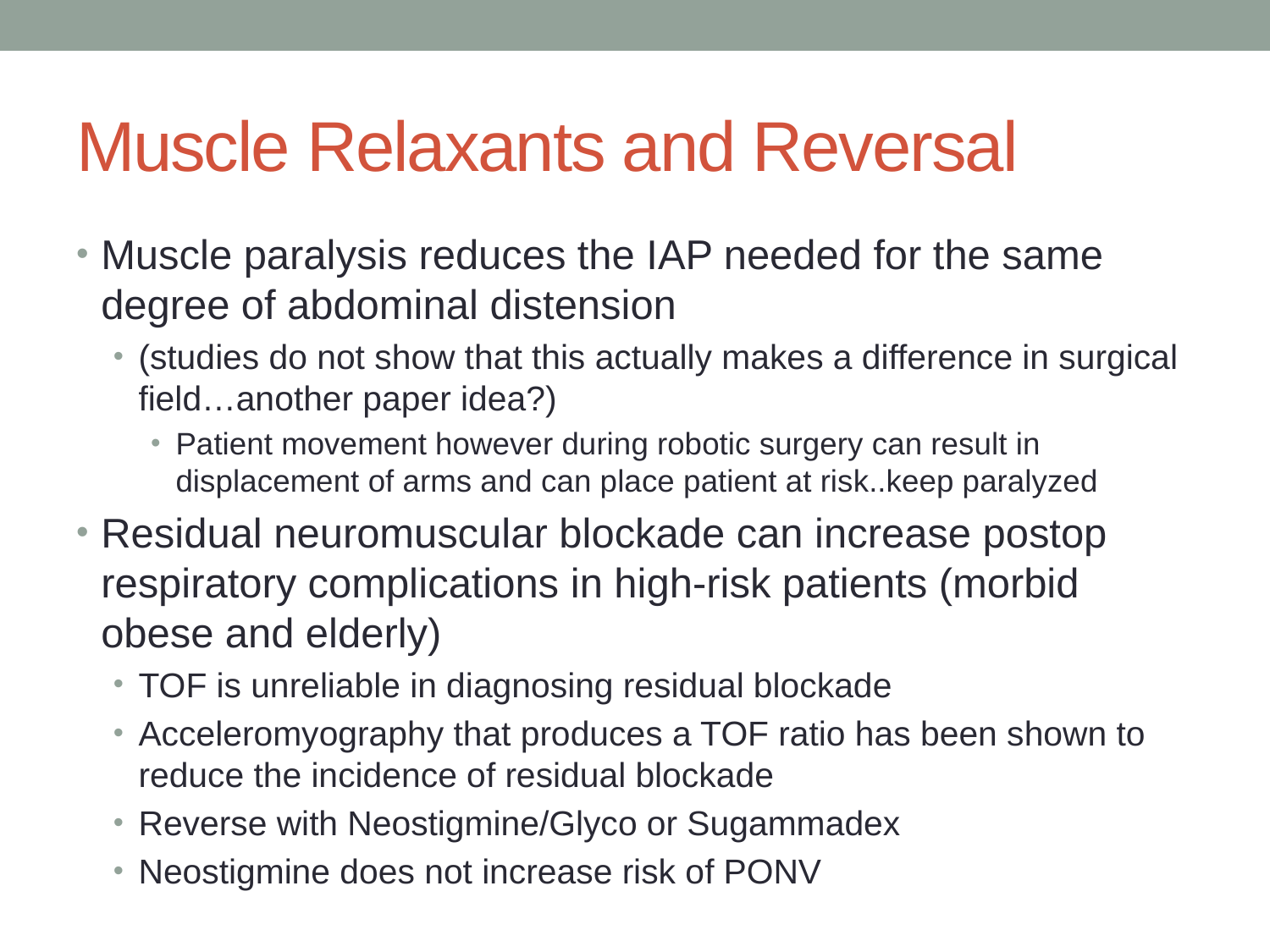

# Muscle Relaxants and Reversal
Muscle paralysis reduces the IAP needed for the same degree of abdominal distension
(studies do not show that this actually makes a difference in surgical field…another paper idea?)
Patient movement however during robotic surgery can result in displacement of arms and can place patient at risk..keep paralyzed
Residual neuromuscular blockade can increase postop respiratory complications in high-risk patients (morbid obese and elderly)
TOF is unreliable in diagnosing residual blockade
Acceleromyography that produces a TOF ratio has been shown to reduce the incidence of residual blockade
Reverse with Neostigmine/Glyco or Sugammadex
Neostigmine does not increase risk of PONV